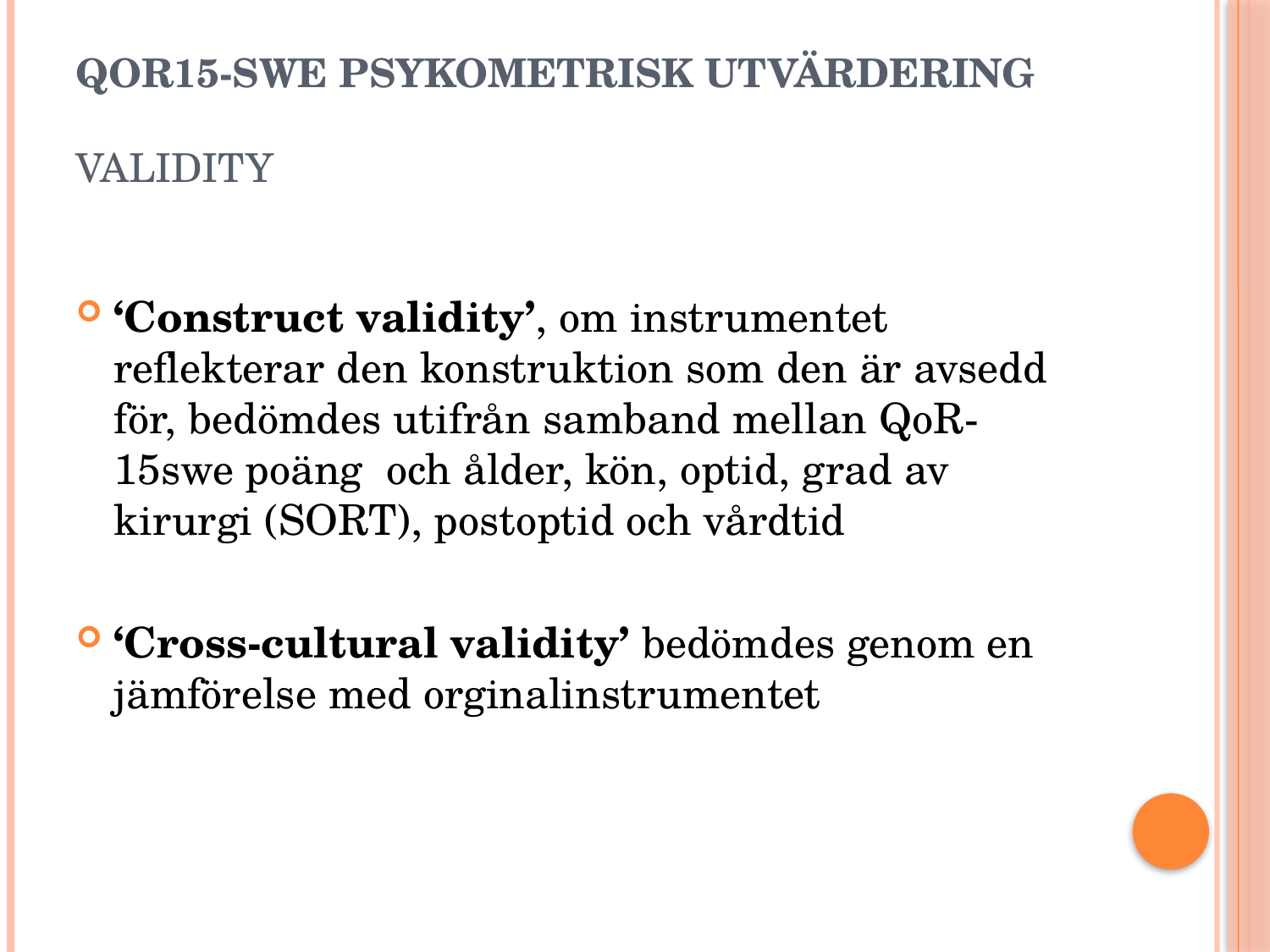

# QoR15-swe Psykometrisk utvärdering Validity

‘Construct validity’, om instrumentet reflekterar den konstruktion som den är avsedd för, bedömdes utifrån samband mellan QoR-15swe poäng  och ålder, kön, optid, grad av kirurgi (SORT), postoptid och vårdtid

‘Cross-cultural validity’ bedömdes genom en jämförelse med orginalinstrumentet